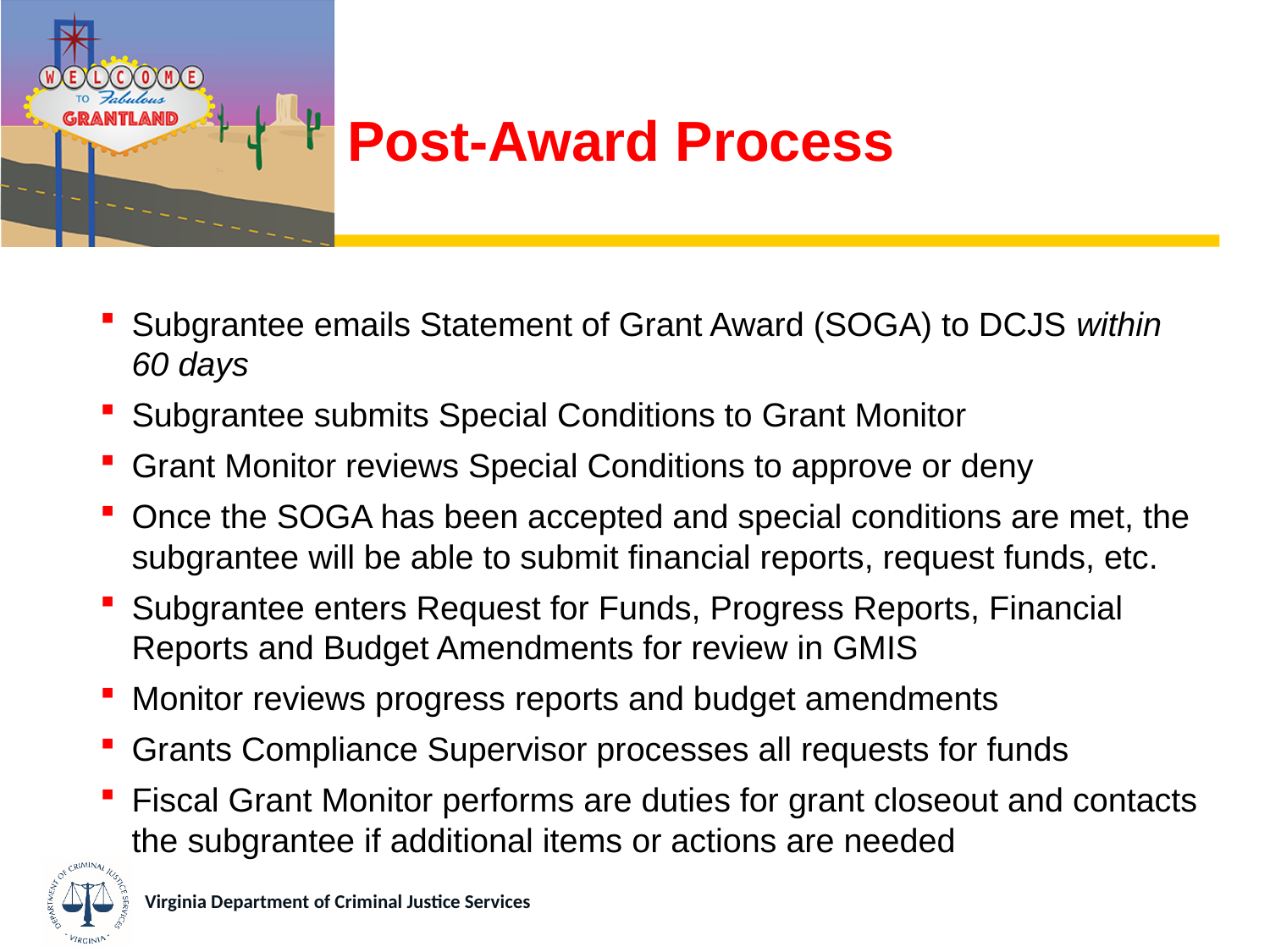

# Post-Award Process
Subgrantee emails Statement of Grant Award (SOGA) to DCJS within 60 days
Subgrantee submits Special Conditions to Grant Monitor
Grant Monitor reviews Special Conditions to approve or deny
Once the SOGA has been accepted and special conditions are met, the subgrantee will be able to submit financial reports, request funds, etc.
Subgrantee enters Request for Funds, Progress Reports, Financial Reports and Budget Amendments for review in GMIS
Monitor reviews progress reports and budget amendments
Grants Compliance Supervisor processes all requests for funds
Fiscal Grant Monitor performs are duties for grant closeout and contacts the subgrantee if additional items or actions are needed

Virginia Department of Criminal Justice Services